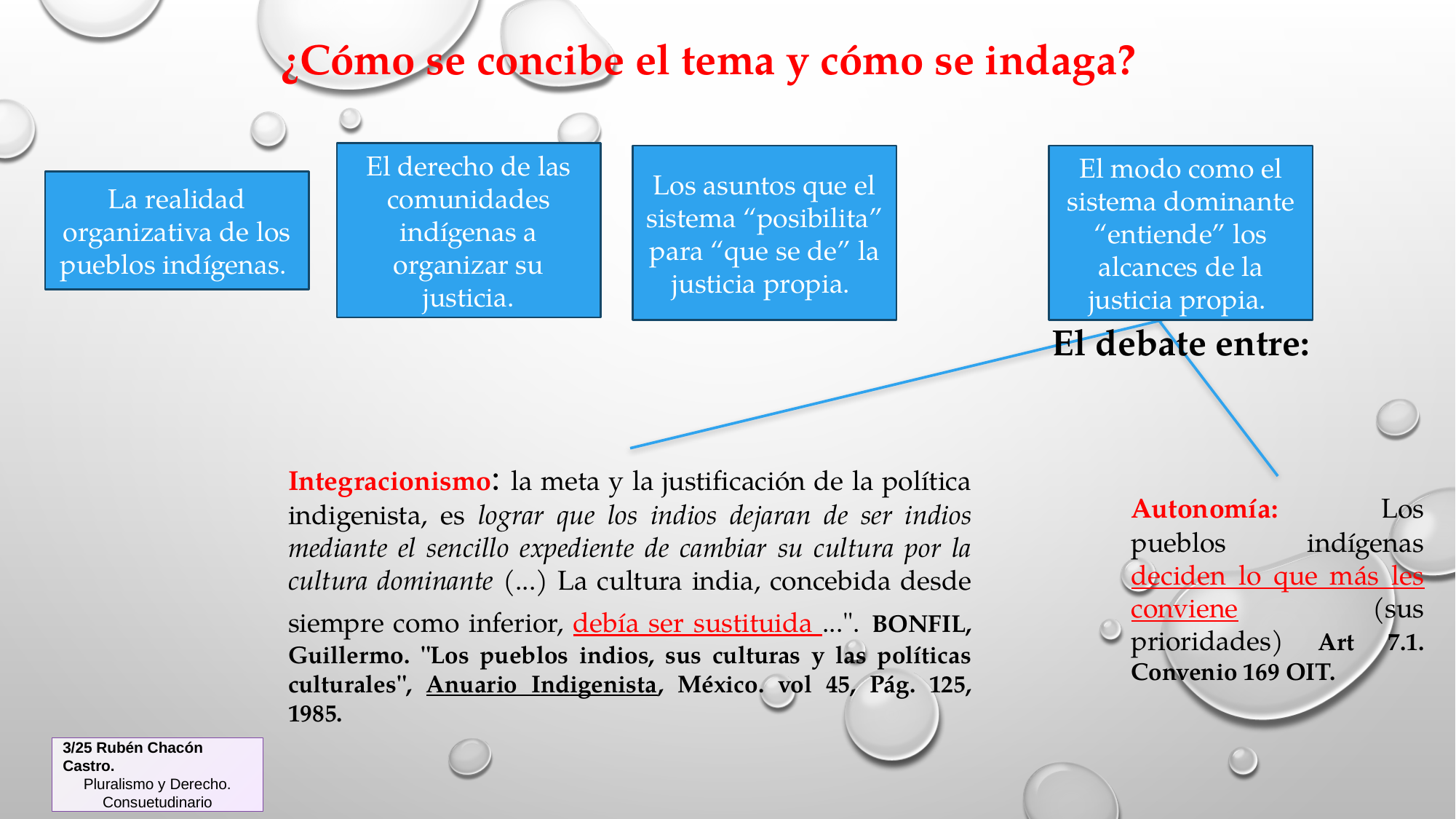

¿Cómo se concibe el tema y cómo se indaga?

El derecho de las comunidades indígenas a organizar su justicia.

Los asuntos que el sistema “posibilita” para “que se de” la justicia propia.

El modo como el sistema dominante “entiende” los alcances de la justicia propia.

La realidad organizativa de los pueblos indígenas.

El debate entre:
Integracionismo: la meta y la justificación de la política indigenista, es lograr que los indios dejaran de ser indios mediante el sencillo expediente de cambiar su cultura por la cultura dominante (...) La cultura india, concebida desde siempre como inferior, debía ser sustituida ...". BONFIL, Guillermo. "Los pueblos indios, sus culturas y las políticas culturales", Anuario Indigenista, México. vol 45, Pág. 125, 1985.
Autonomía: Los pueblos indígenas deciden lo que más les conviene (sus prioridades) Art 7.1. Convenio 169 OIT.
3/25 Rubén Chacón Castro.
Pluralismo y Derecho. Consuetudinario